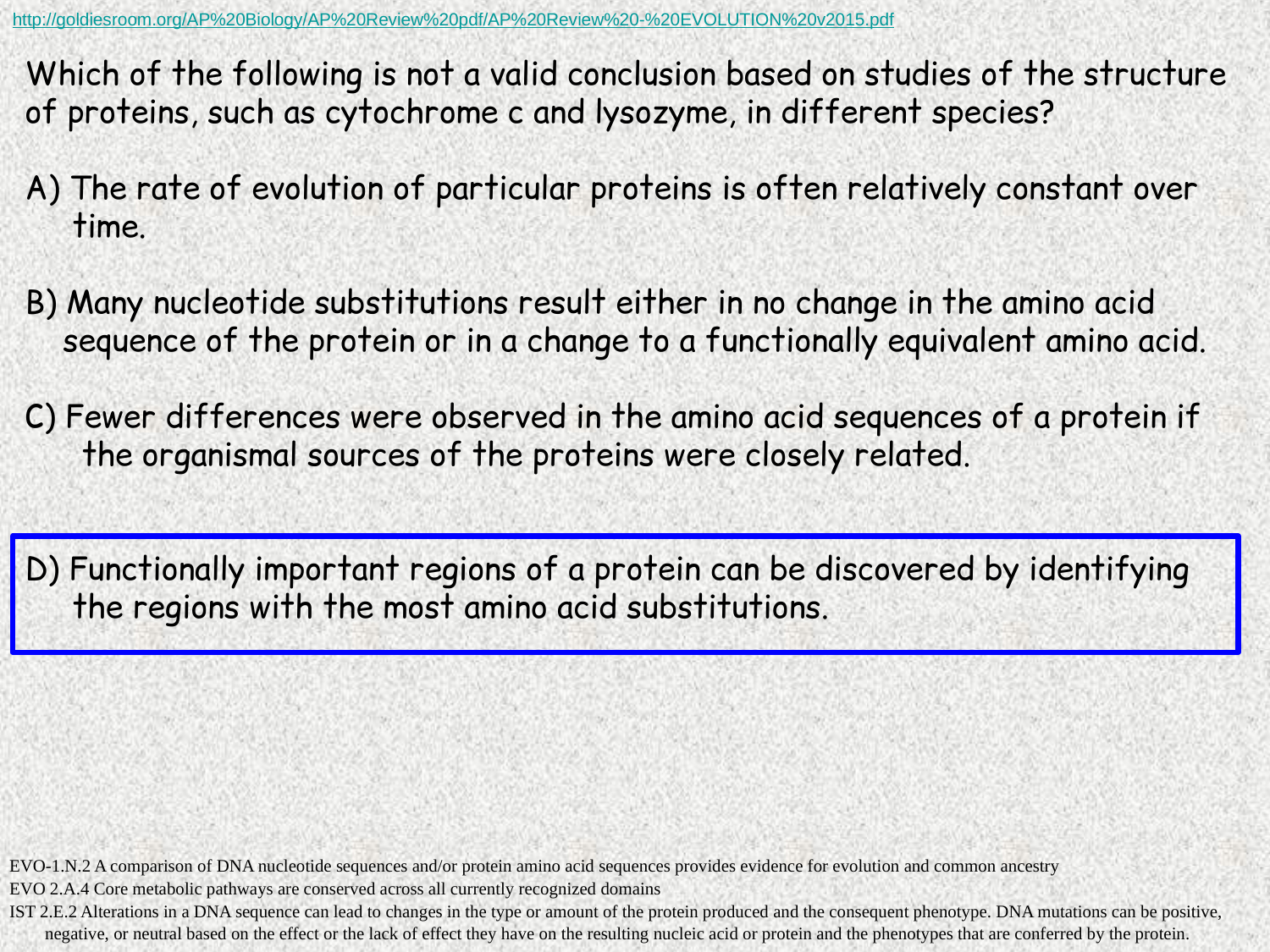

http://goldiesroom.org/AP%20Biology/AP%20Review%20pdf/AP%20Review%20-%20EVOLUTION%20v2015.pdf

Which of the following is not a valid conclusion based on studies of the structure of proteins, such as cytochrome c and lysozyme, in different species?

A) The rate of evolution of particular proteins is often relatively constant over
     time.

B) Many nucleotide substitutions result either in no change in the amino acid
    sequence of the protein or in a change to a functionally equivalent amino acid.

C) Fewer differences were observed in the amino acid sequences of a protein if
      the organismal sources of the proteins were closely related.

D) Functionally important regions of a protein can be discovered by identifying
     the regions with the most amino acid substitutions.

EVO-1.N.2 A comparison of DNA nucleotide sequences and/or protein amino acid sequences provides evidence for evolution and common ancestry
EVO 2.A.4 Core metabolic pathways are conserved across all currently recognized domains
IST 2.E.2 Alterations in a DNA sequence can lead to changes in the type or amount of the protein produced and the consequent phenotype. DNA mutations can be positive,
        negative, or neutral based on the effect or the lack of effect they have on the resulting nucleic acid or protein and the phenotypes that are conferred by the protein.